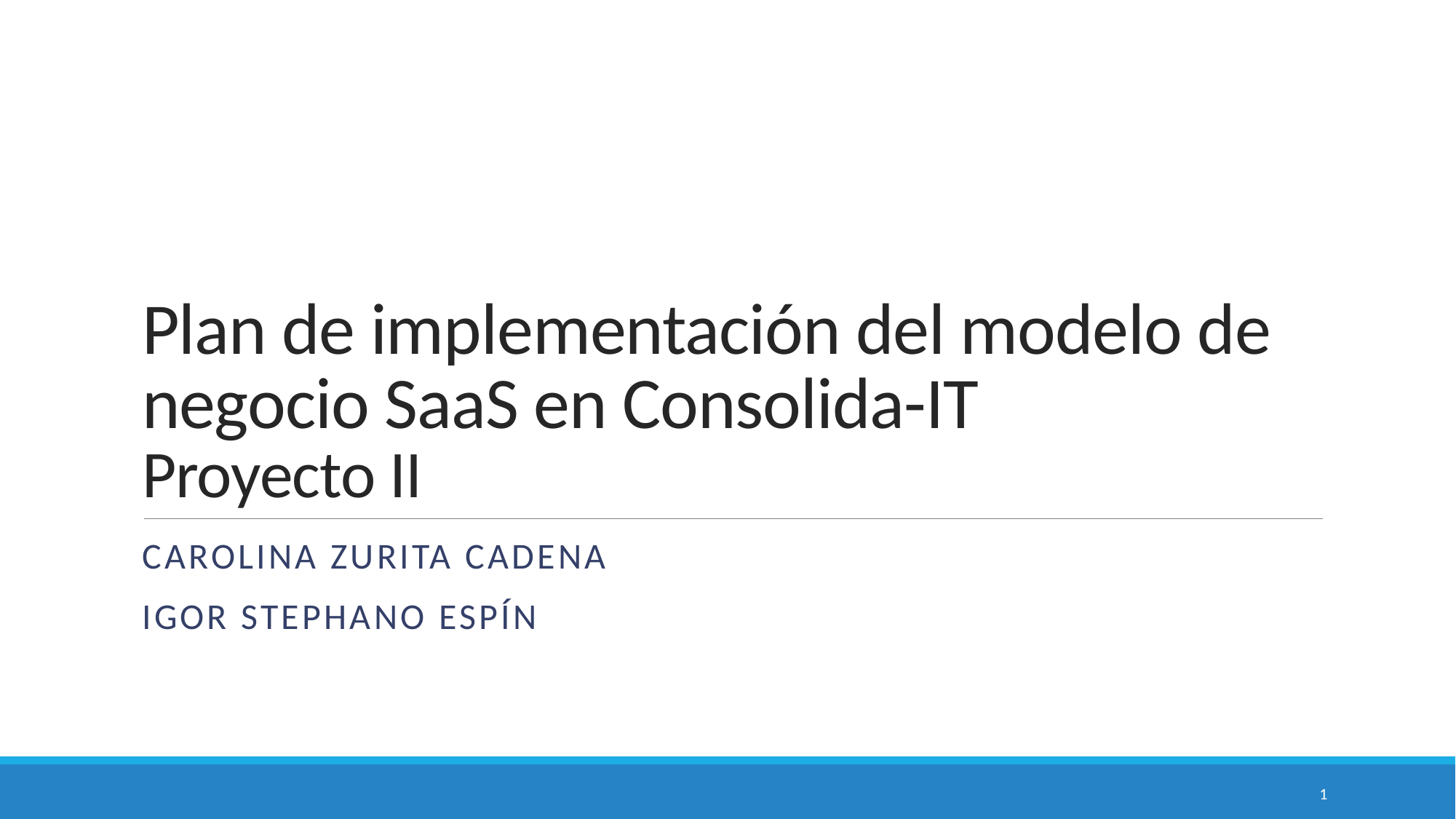

# Plan de implementación del modelo de negocio SaaS en Consolida-IT Proyecto II
Carolina Zurita Cadena
Igor Stephano Espín
1